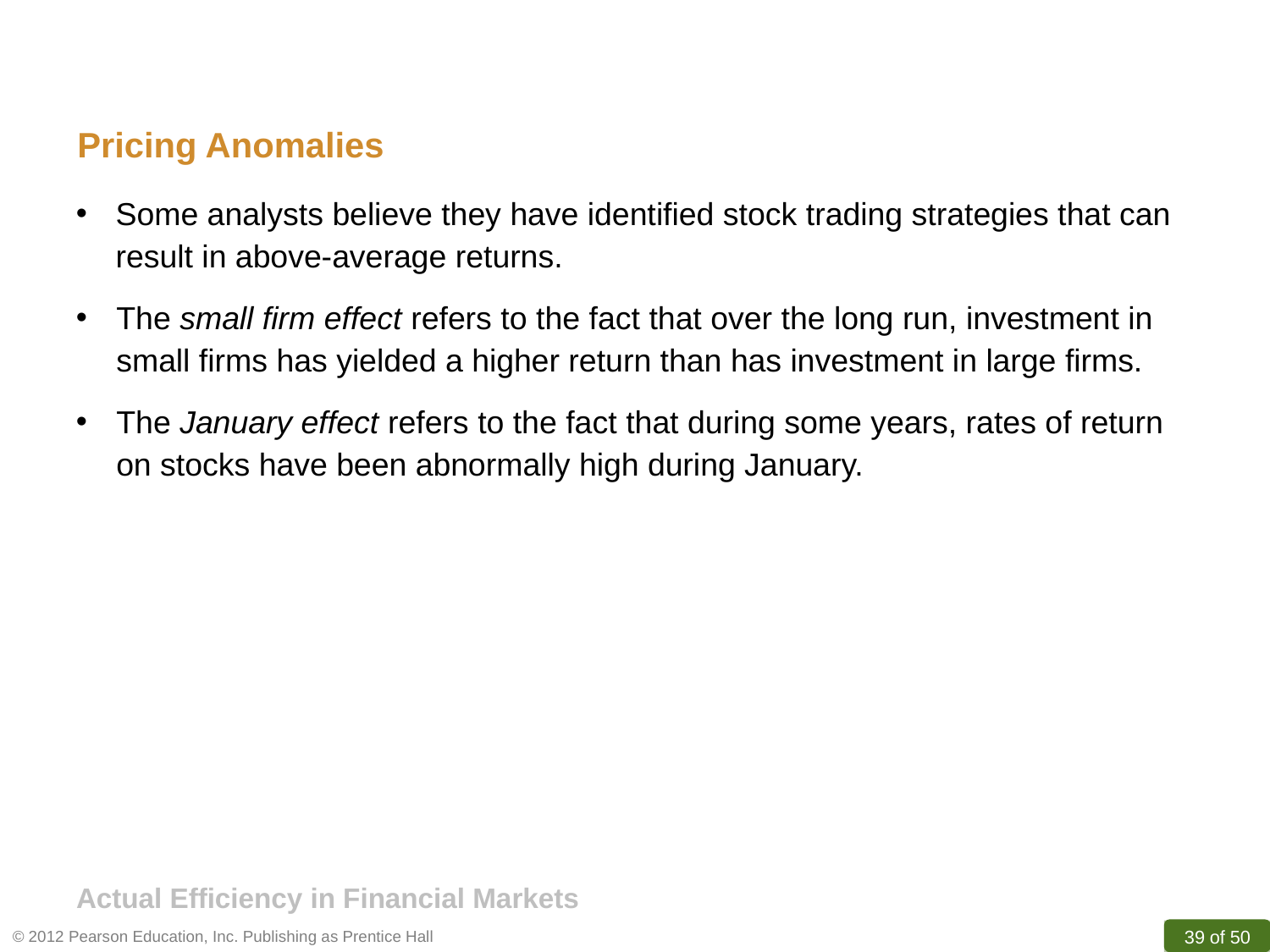

Pricing Anomalies
Some analysts believe they have identified stock trading strategies that can result in above-average returns.

The small firm effect refers to the fact that over the long run, investment in small firms has yielded a higher return than has investment in large firms.

The January effect refers to the fact that during some years, rates of return on stocks have been abnormally high during January.
Actual Efficiency in Financial Markets